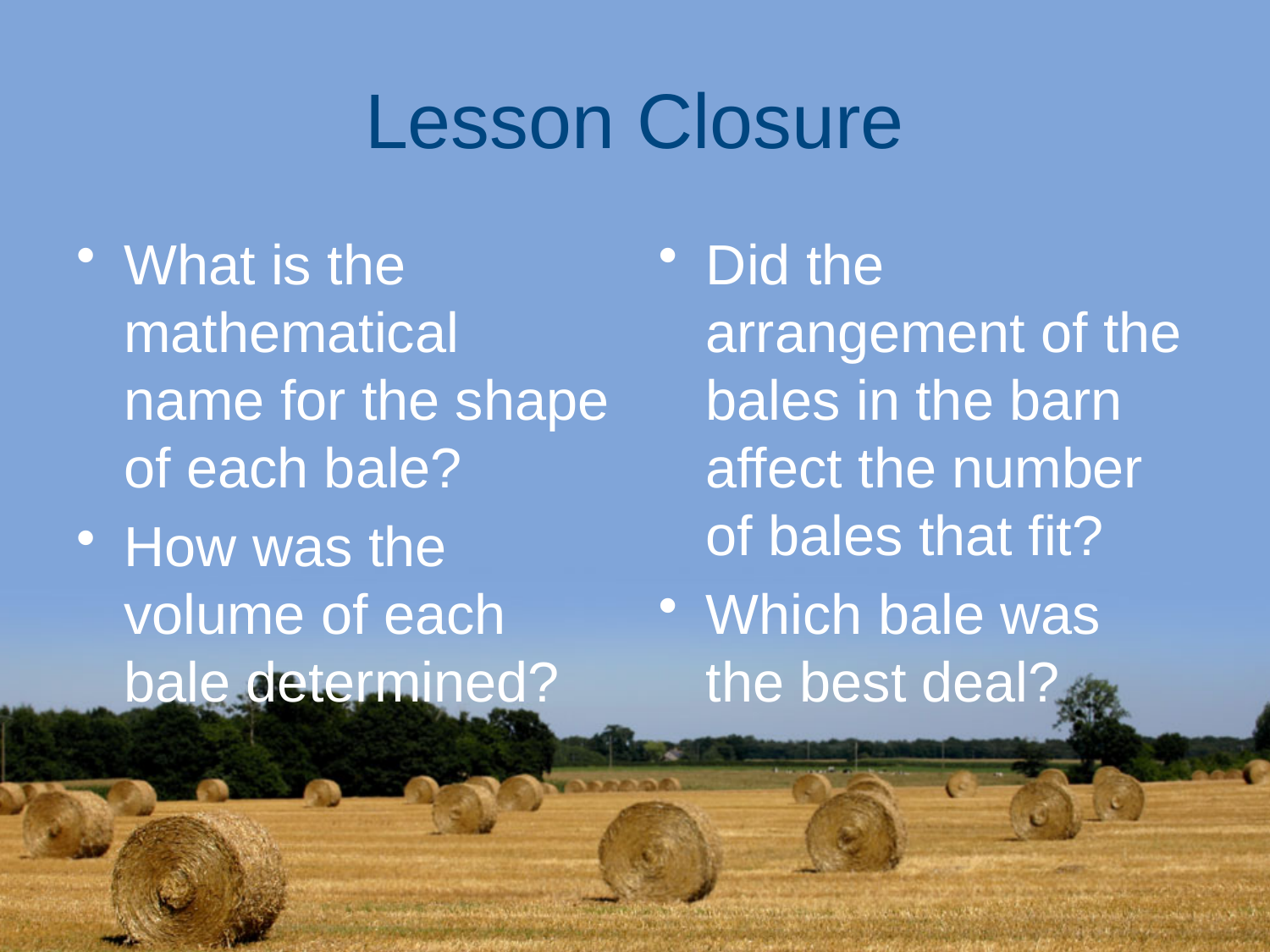

# Lesson Closure
What is the mathematical name for the shape of each bale?
How was the volume of each bale determined?
Did the arrangement of the bales in the barn affect the number of bales that fit?
Which bale was the best deal?